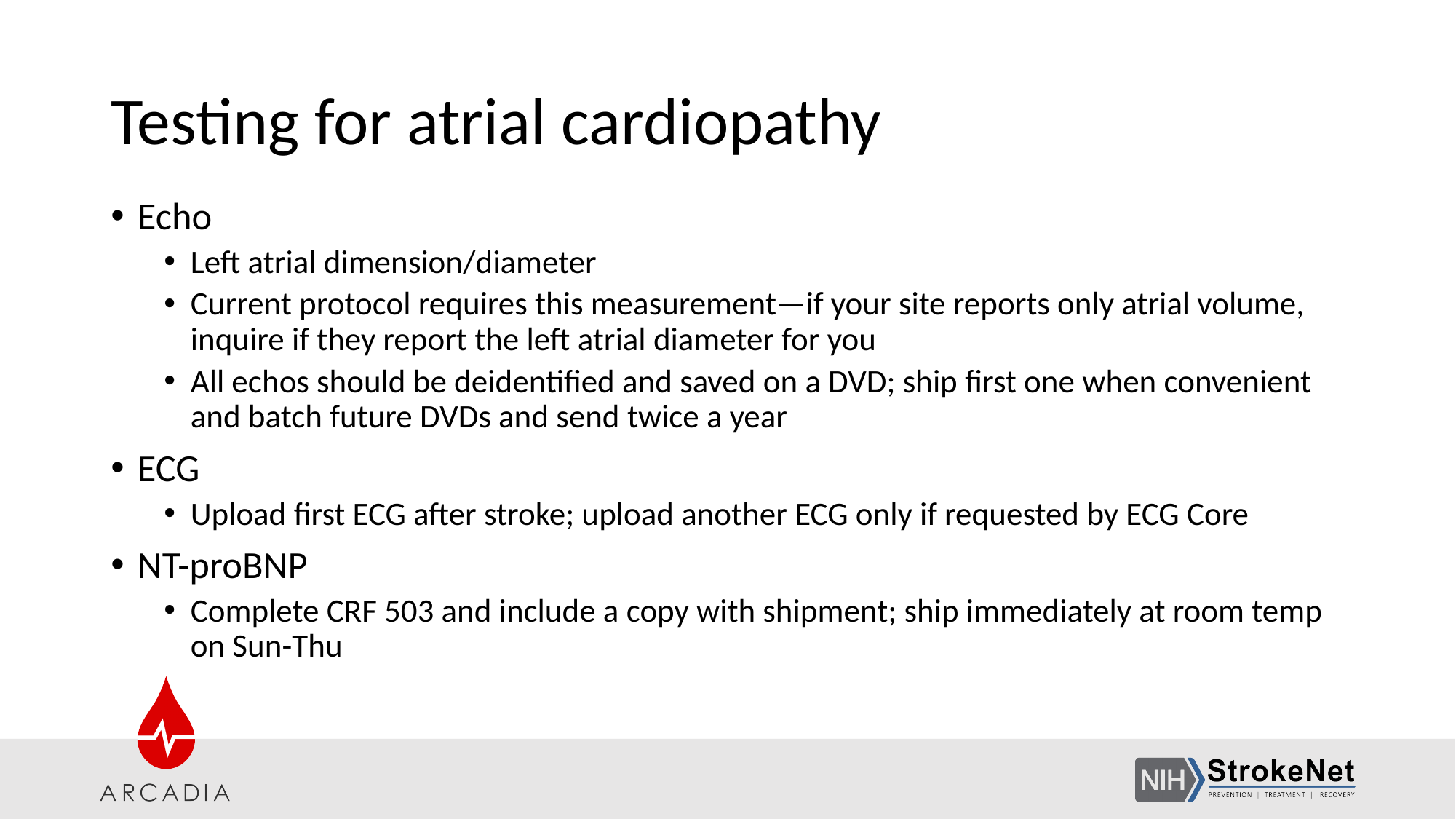

# Testing for atrial cardiopathy
Echo
Left atrial dimension/diameter
Current protocol requires this measurement—if your site reports only atrial volume, inquire if they report the left atrial diameter for you
All echos should be deidentified and saved on a DVD; ship first one when convenient and batch future DVDs and send twice a year
ECG
Upload first ECG after stroke; upload another ECG only if requested by ECG Core
NT-proBNP
Complete CRF 503 and include a copy with shipment; ship immediately at room temp on Sun-Thu